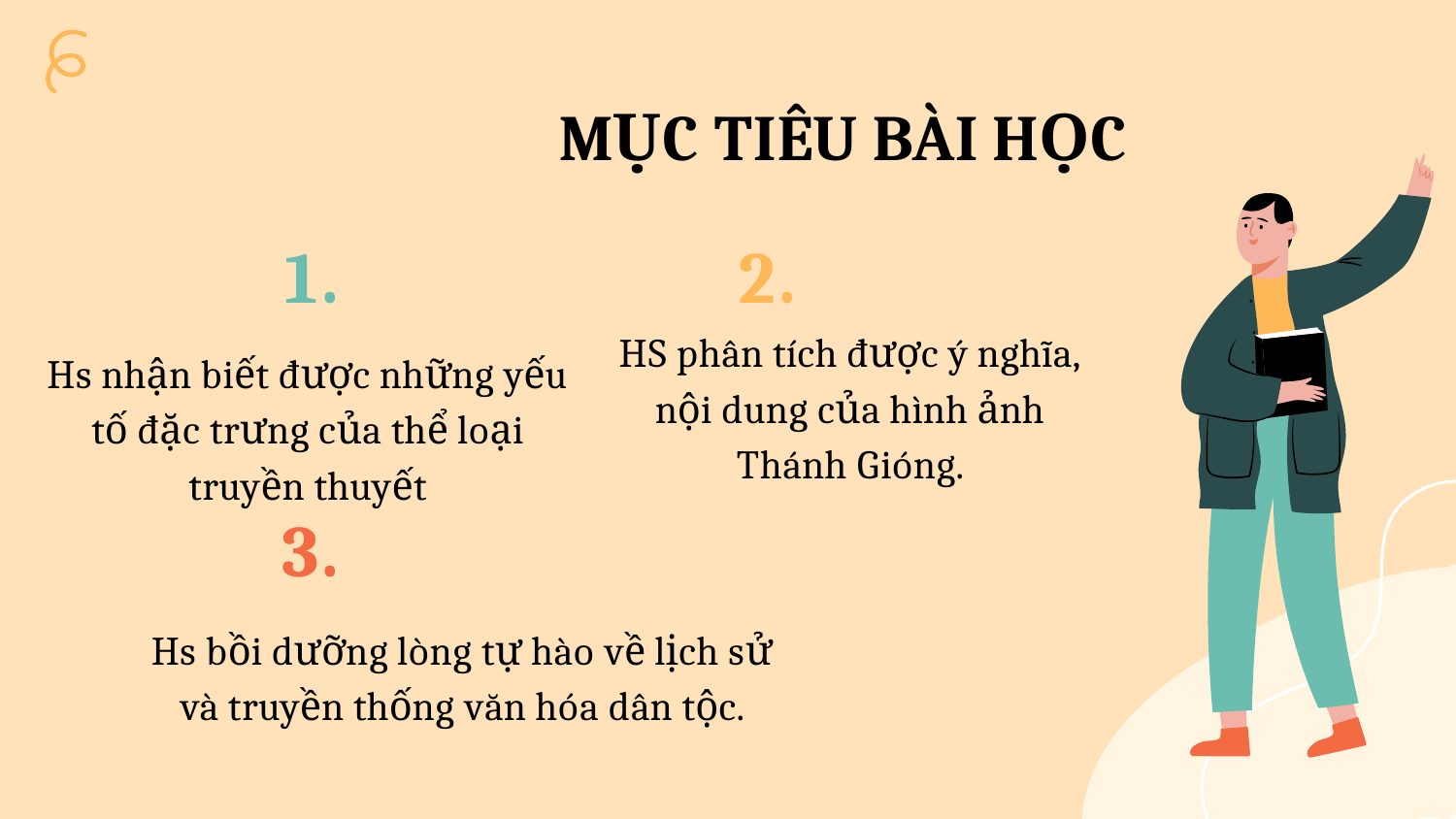

# MỤC TIÊU BÀI HỌC

1.
2.
HS phân tích được ý nghĩa, nội dung của hình ảnh Thánh Gióng.
Hs nhận biết được những yếu tố đặc trưng của thể loại truyền thuyết
3.
Hs bồi dưỡng lòng tự hào về lịch sử và truyền thống văn hóa dân tộc.